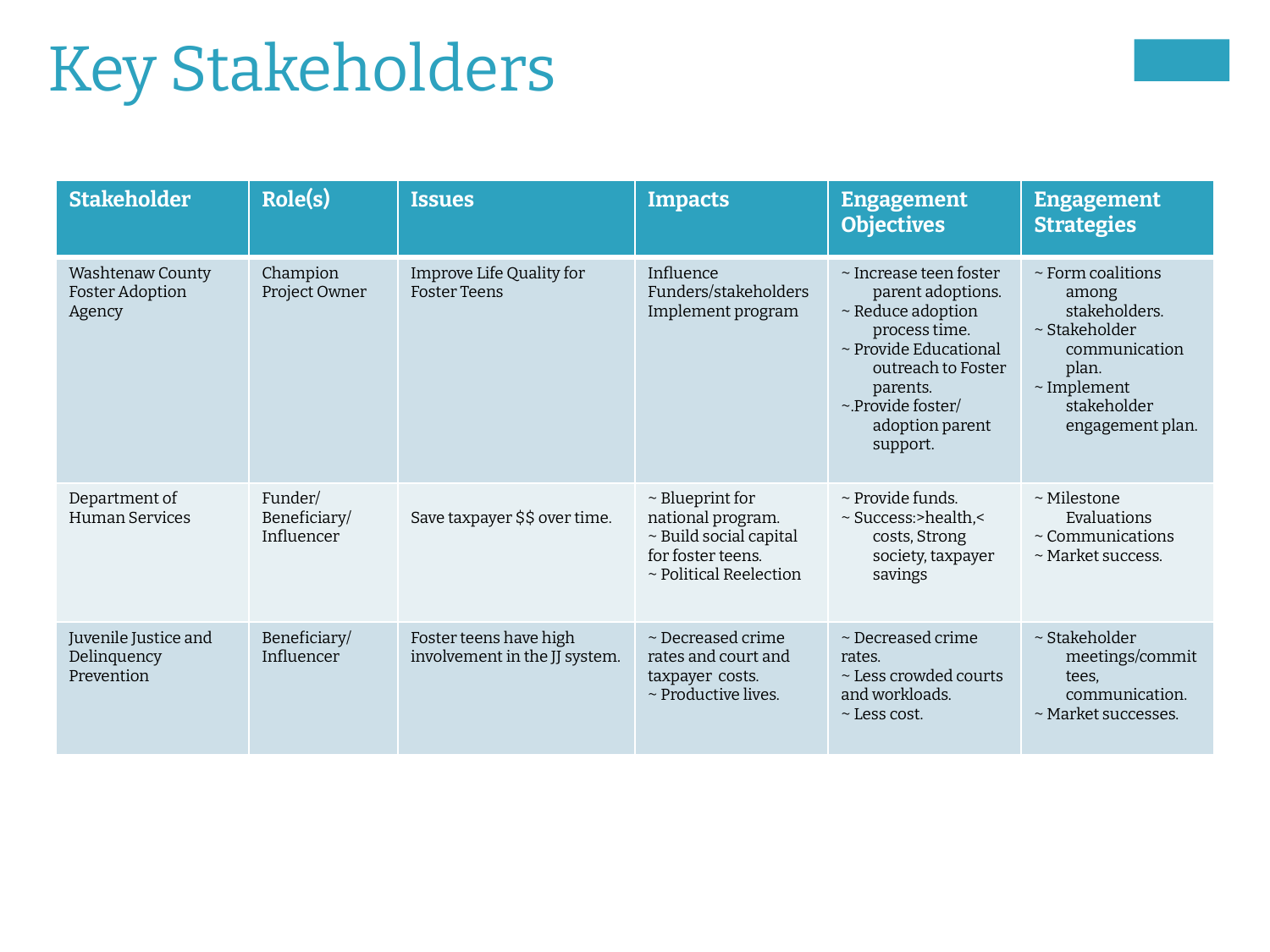

Key Stakeholders
| Stakeholder | Role(s) | Issues | Impacts | Engagement Objectives | Engagement Strategies |
| --- | --- | --- | --- | --- | --- |
| Washtenaw County Foster Adoption Agency | Champion Project Owner | Improve Life Quality for Foster Teens | Influence Funders/stakeholders Implement program | ~ Increase teen foster parent adoptions. ~ Reduce adoption process time. ~ Provide Educational outreach to Foster parents. ~.Provide foster/ adoption parent support. | ~ Form coalitions among stakeholders. ~ Stakeholder communication plan. ~ Implement stakeholder engagement plan. |
| Department of Human Services | Funder/Beneficiary/ Influencer | Save taxpayer $$ over time. | ~ Blueprint for national program. ~ Build social capital for foster teens. ~ Political Reelection | ~ Provide funds. ~ Success:>health,< costs, Strong society, taxpayer savings | ~ Milestone Evaluations ~ Communications ~ Market success. |
| Juvenile Justice and Delinquency Prevention | Beneficiary/Influencer | Foster teens have high involvement in the JJ system. | ~ Decreased crime rates and court and taxpayer costs. ~ Productive lives. | ~ Decreased crime rates. ~ Less crowded courts and workloads. ~ Less cost. | ~ Stakeholder meetings/committees, communication. ~ Market successes. |